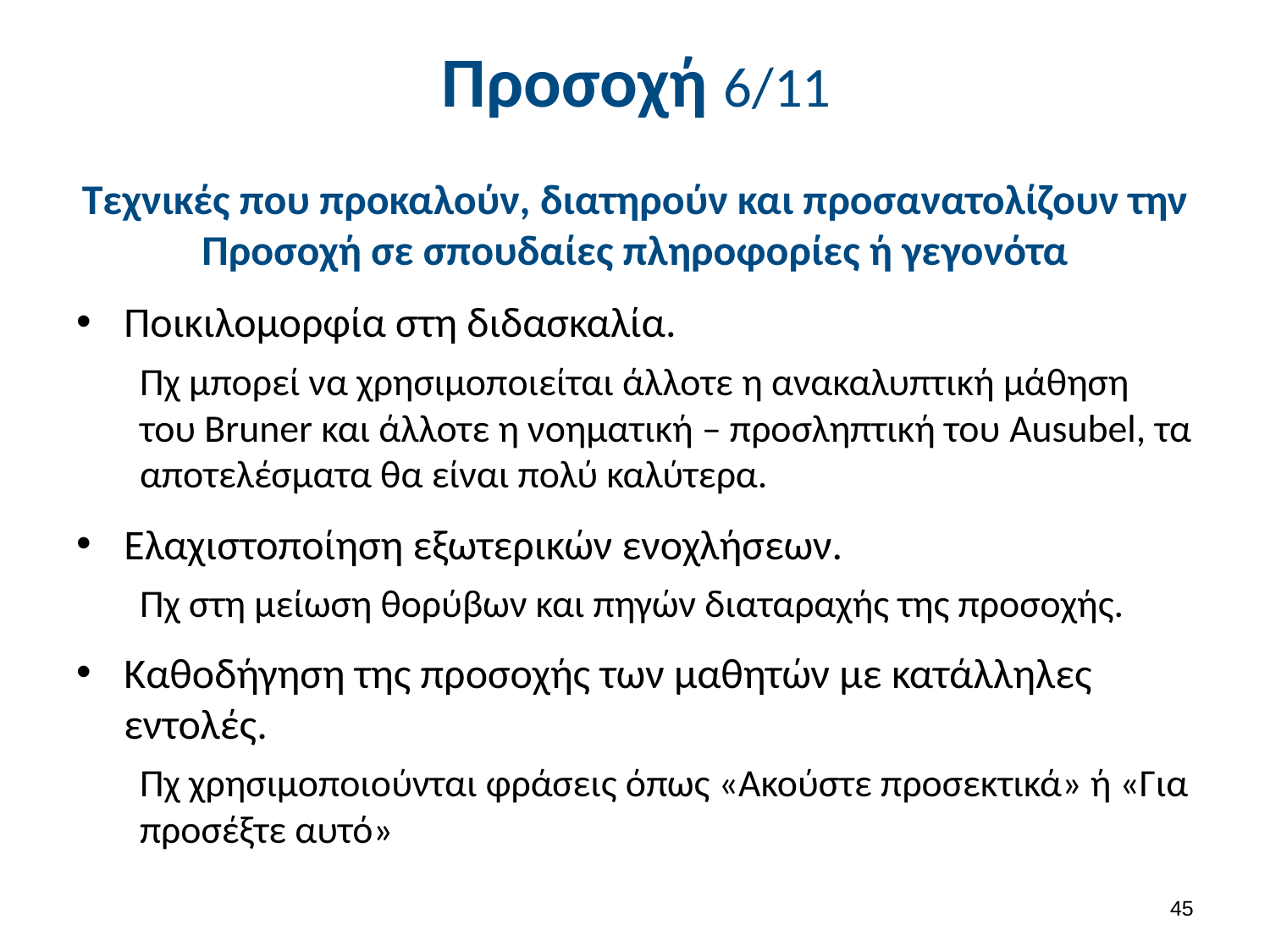

# Προσοχή 6/11
Τεχνικές που προκαλούν, διατηρούν και προσανατολίζουν την Προσοχή σε σπουδαίες πληροφορίες ή γεγονότα
Ποικιλομορφία στη διδασκαλία.
Πχ μπορεί να χρησιμοποιείται άλλοτε η ανακαλυπτική μάθηση του Bruner και άλλοτε η νοηματική – προσληπτική του Ausubel, τα αποτελέσματα θα είναι πολύ καλύτερα.
Ελαχιστοποίηση εξωτερικών ενοχλήσεων.
Πχ στη μείωση θορύβων και πηγών διαταραχής της προσοχής.
Καθοδήγηση της προσοχής των μαθητών με κατάλληλες εντολές.
Πχ χρησιμοποιούνται φράσεις όπως «Ακούστε προσεκτικά» ή «Για προσέξτε αυτό»
45